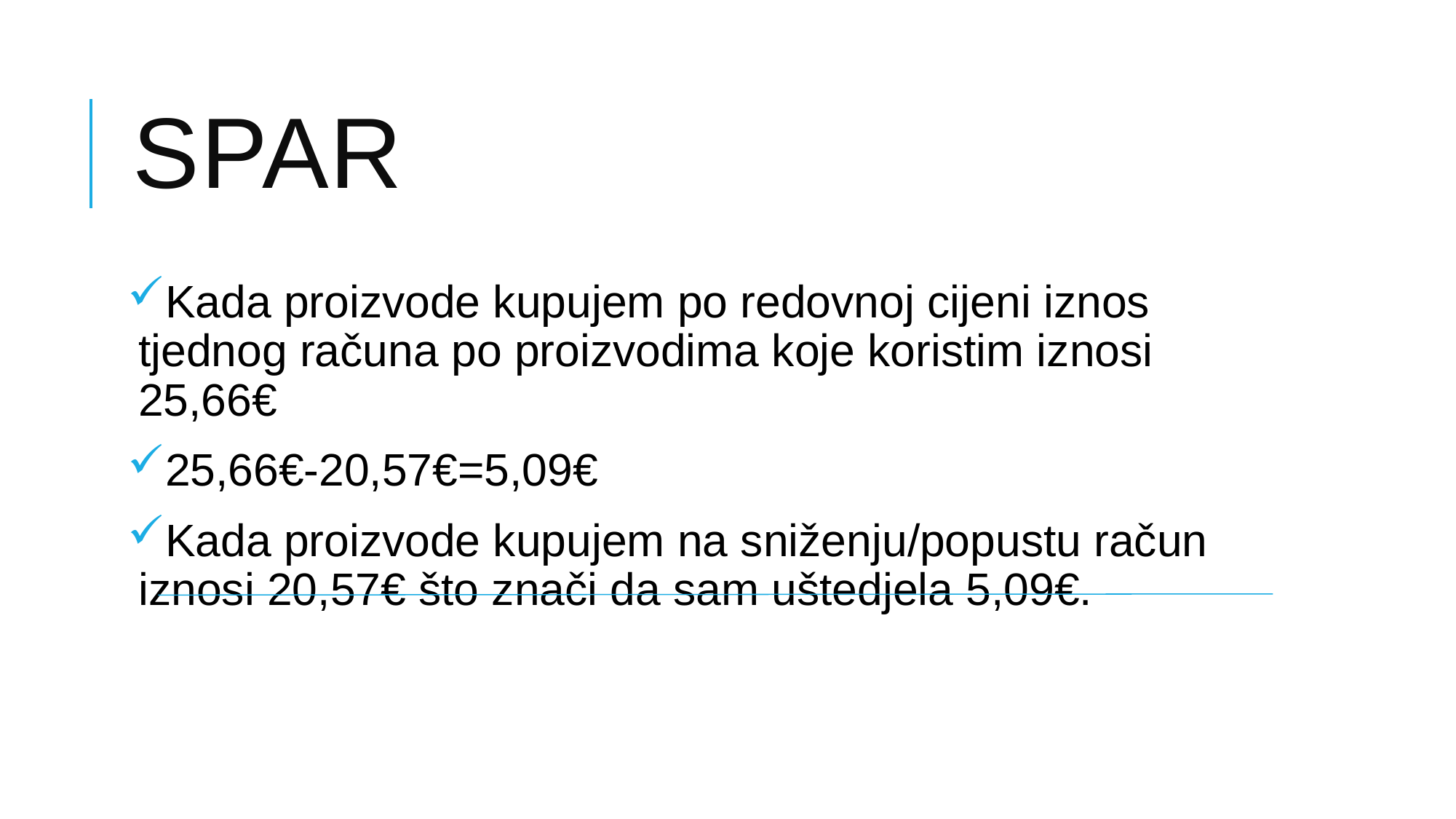

# spar
Kada proizvode kupujem po redovnoj cijeni iznos tjednog računa po proizvodima koje koristim iznosi 25,66€
25,66€-20,57€=5,09€
Kada proizvode kupujem na sniženju/popustu račun iznosi 20,57€ što znači da sam uštedjela 5,09€.